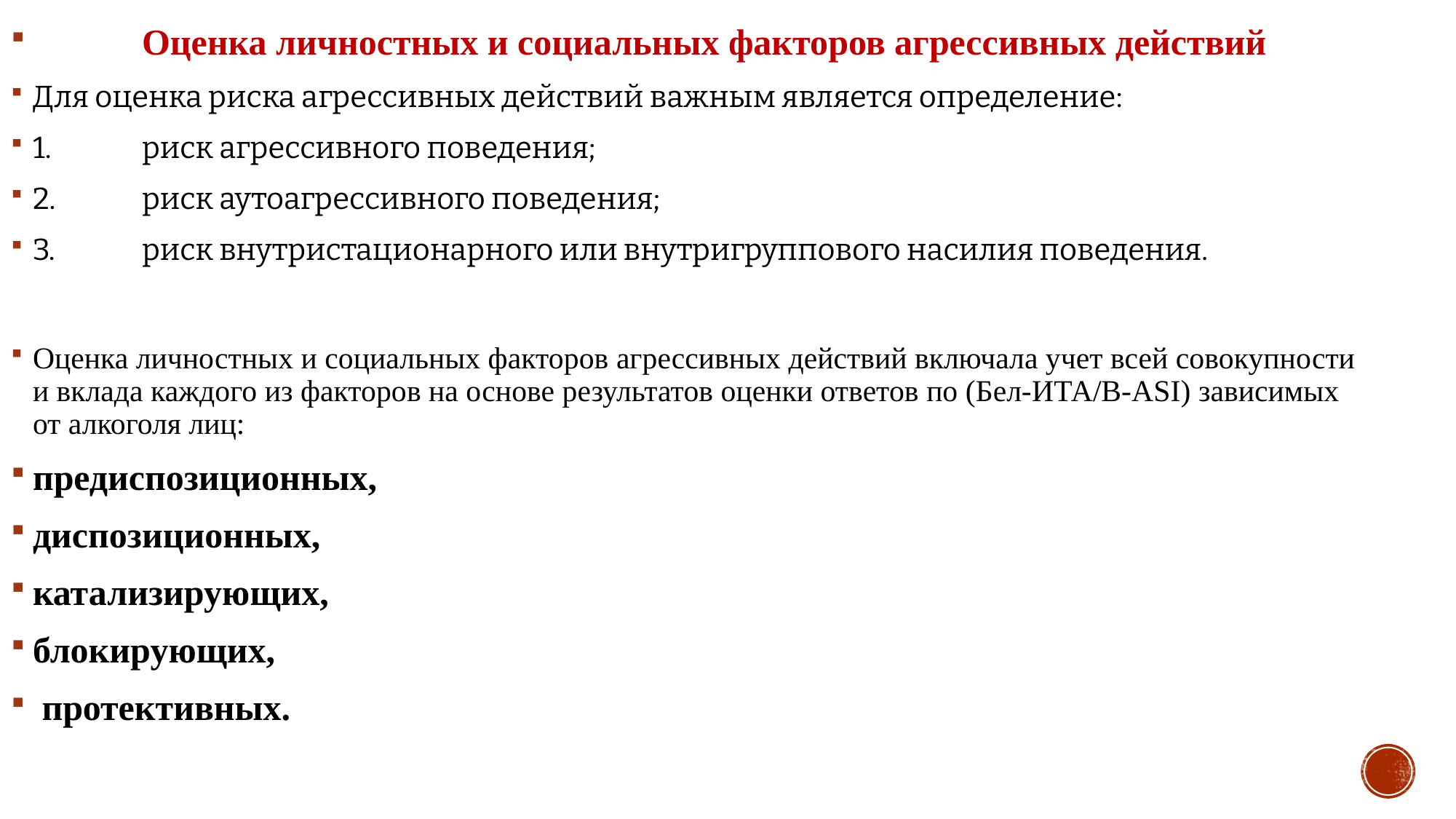

Оценка личностных и социальных факторов агрессивных действий
Для оценка риска агрессивных действий важным является определение:
1.	риск агрессивного поведения;
2.	риск аутоагрессивного поведения;
3.	риск внутристационарного или внутригруппового насилия поведения.

Оценка личностных и социальных факторов агрессивных действий включала учет всей совокупности и вклада каждого из факторов на основе результатов оценки ответов по (Бел-ИТА/B-ASI) зависимых от алкоголя лиц:
предиспозиционных,
диспозиционных,
катализирующих,
блокирующих,
 протективных.